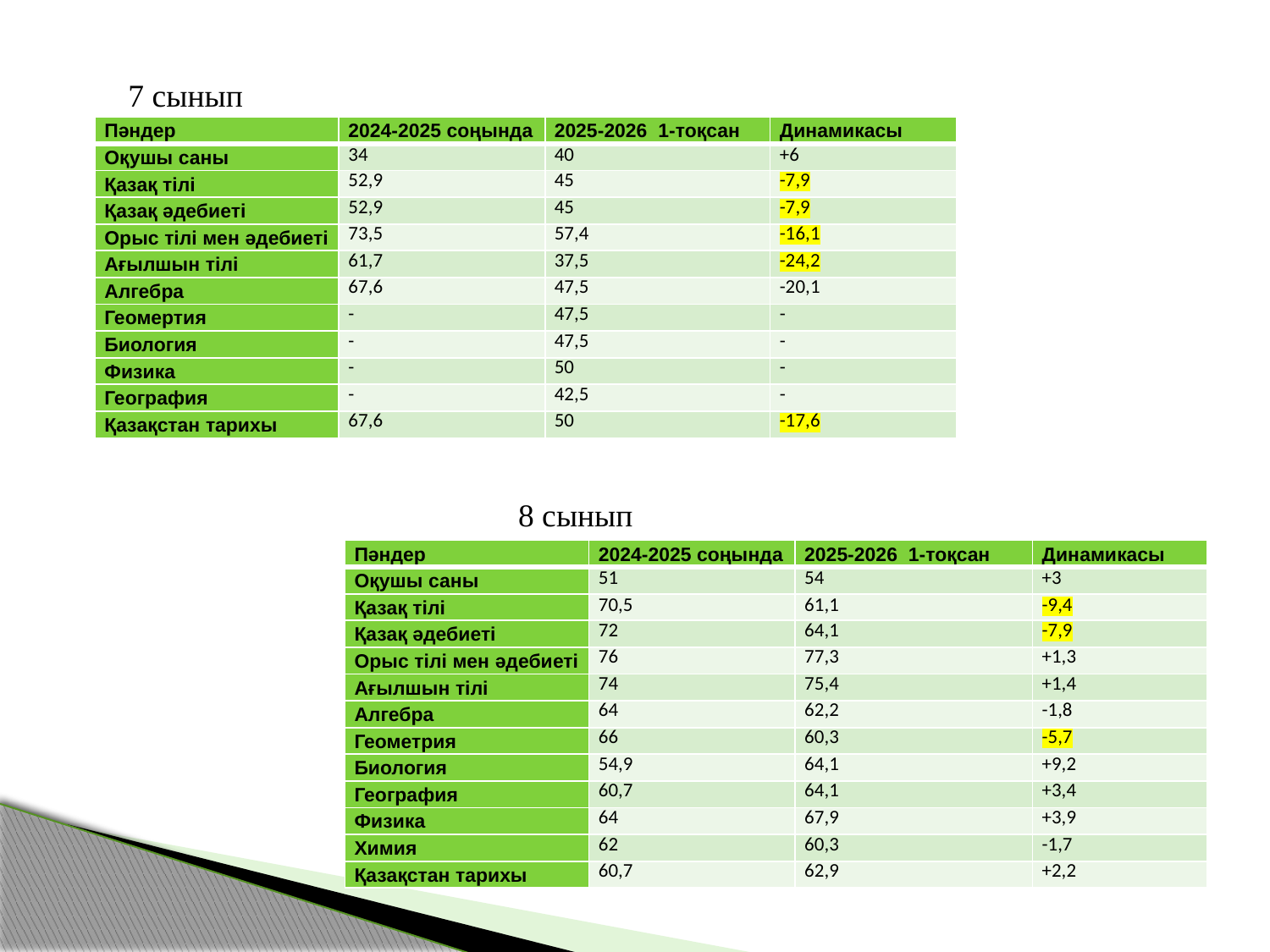

7 сынып
| Пәндер | 2024-2025 соңында | 2025-2026 1-тоқсан | Динамикасы |
| --- | --- | --- | --- |
| Оқушы саны | 34 | 40 | +6 |
| Қазақ тілі | 52,9 | 45 | -7,9 |
| Қазақ әдебиеті | 52,9 | 45 | -7,9 |
| Орыс тілі мен әдебиеті | 73,5 | 57,4 | -16,1 |
| Ағылшын тілі | 61,7 | 37,5 | -24,2 |
| Алгебра | 67,6 | 47,5 | -20,1 |
| Геомертия | - | 47,5 | - |
| Биология | - | 47,5 | - |
| Физика | - | 50 | - |
| География | - | 42,5 | - |
| Қазақстан тарихы | 67,6 | 50 | -17,6 |
8 сынып
| Пәндер | 2024-2025 соңында | 2025-2026 1-тоқсан | Динамикасы |
| --- | --- | --- | --- |
| Оқушы саны | 51 | 54 | +3 |
| Қазақ тілі | 70,5 | 61,1 | -9,4 |
| Қазақ әдебиеті | 72 | 64,1 | -7,9 |
| Орыс тілі мен әдебиеті | 76 | 77,3 | +1,3 |
| Ағылшын тілі | 74 | 75,4 | +1,4 |
| Алгебра | 64 | 62,2 | -1,8 |
| Геометрия | 66 | 60,3 | -5,7 |
| Биология | 54,9 | 64,1 | +9,2 |
| География | 60,7 | 64,1 | +3,4 |
| Физика | 64 | 67,9 | +3,9 |
| Химия | 62 | 60,3 | -1,7 |
| Қазақстан тарихы | 60,7 | 62,9 | +2,2 |